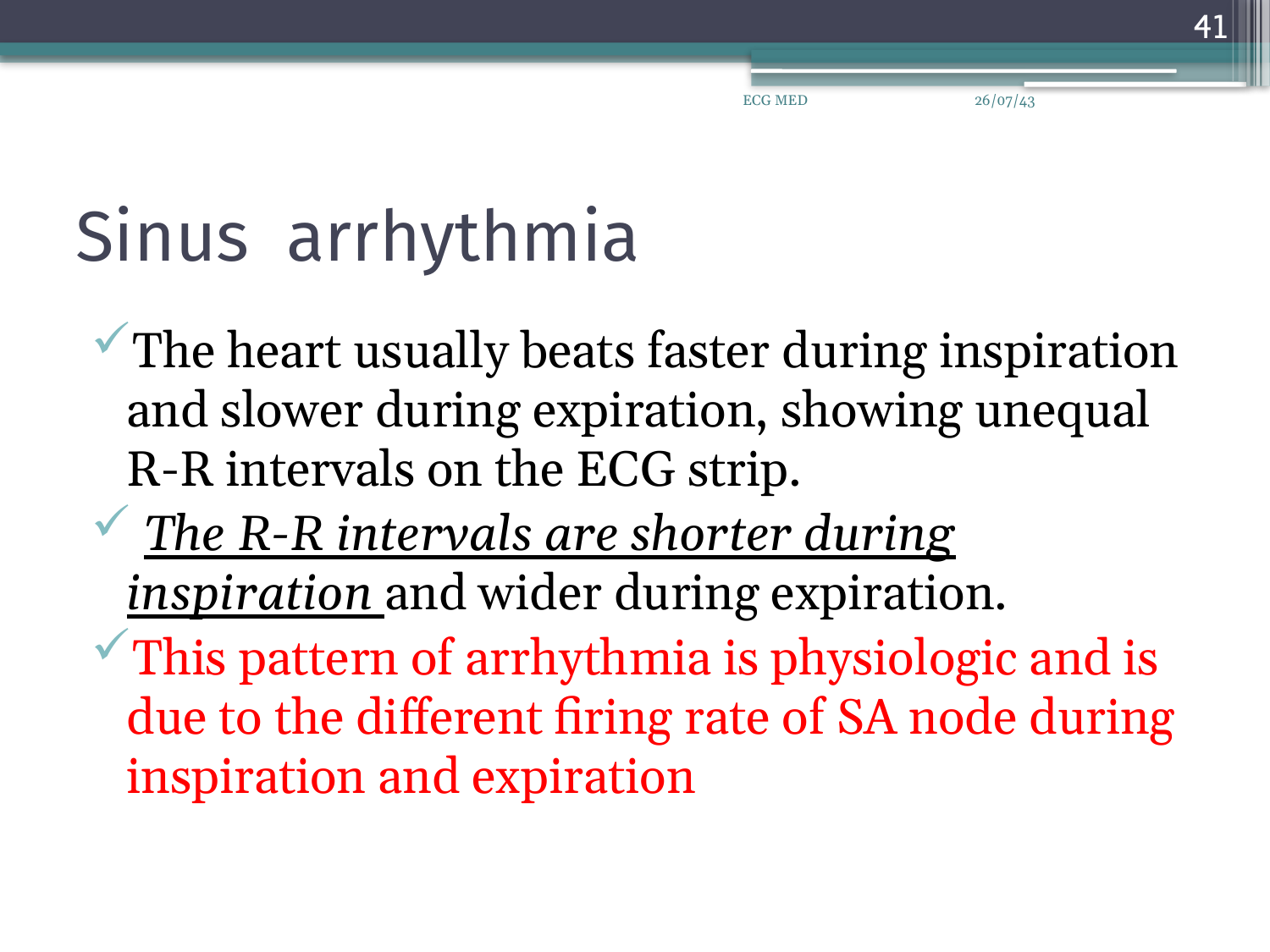

41
ECG MED
26/07/43
# Sinus  arrhythmia
The heart usually beats faster during inspiration and slower during expiration, showing unequal R-R intervals on the ECG strip.
 The R-R intervals are shorter during inspiration and wider during expiration.
This pattern of arrhythmia is physiologic and is due to the different firing rate of SA node during inspiration and expiration